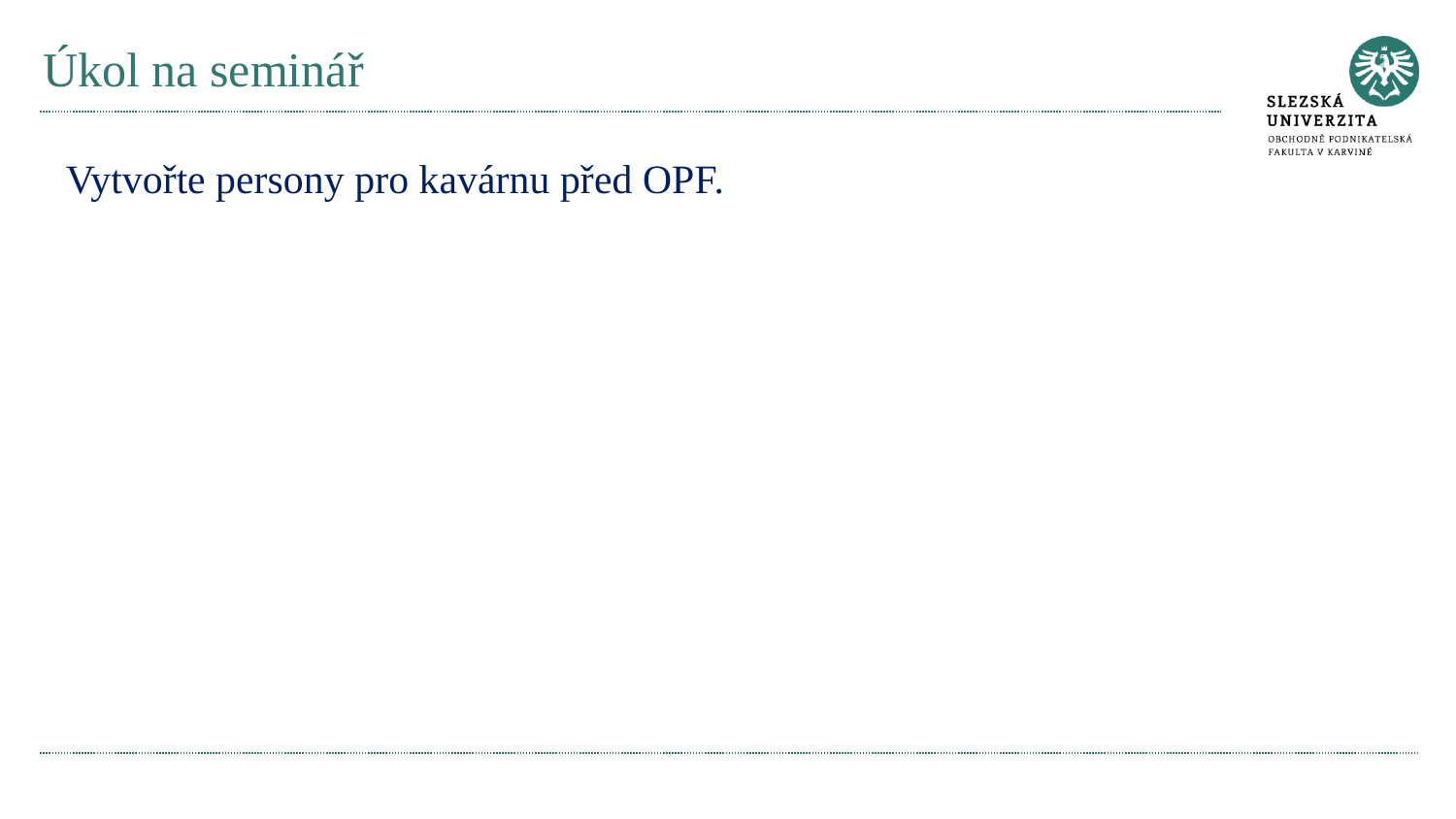

# Úkol na seminář
Vytvořte persony pro kavárnu před OPF.